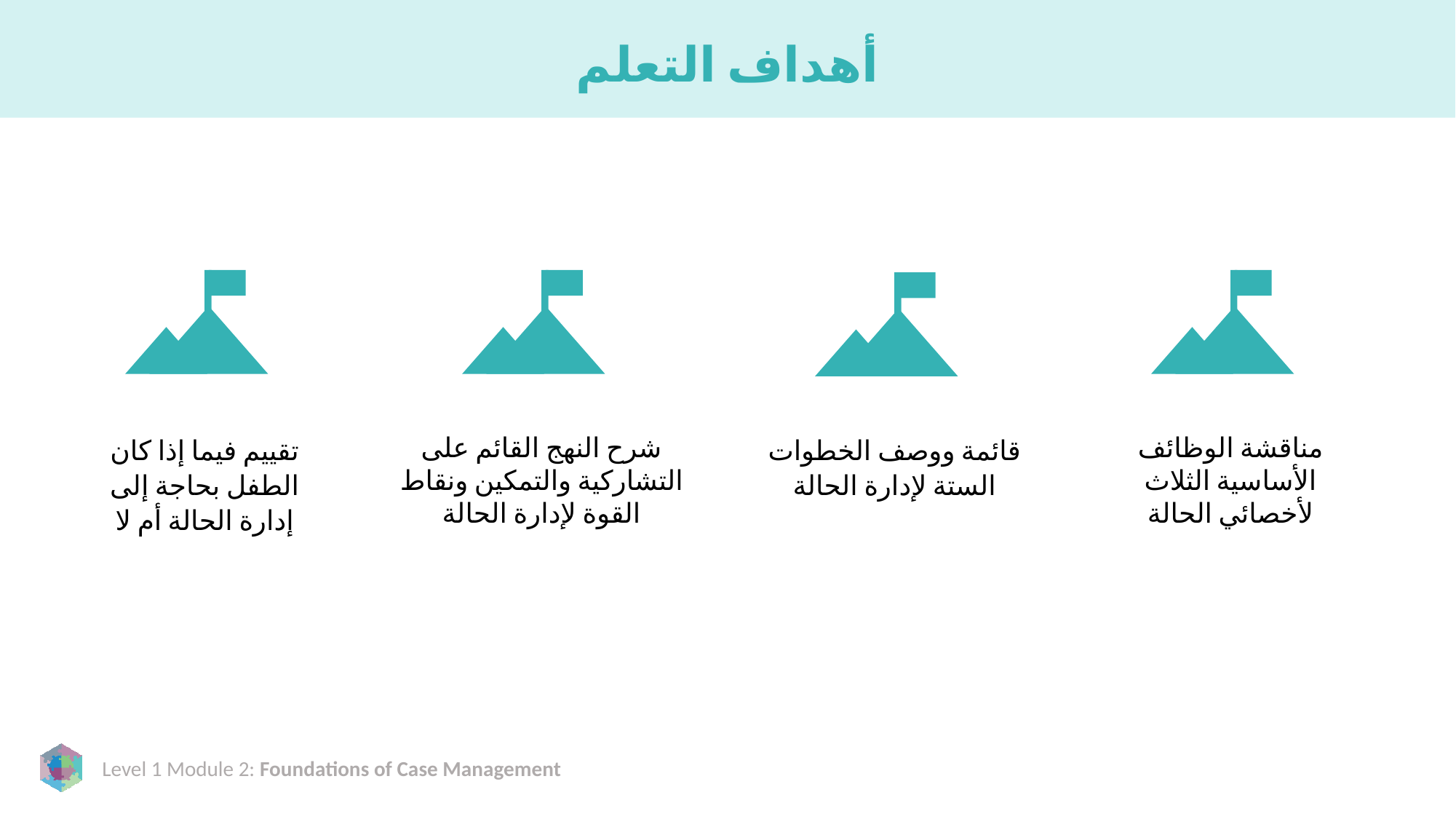

# أهداف التعلم

تقييم فيما إذا كان الطفل بحاجة إلى إدارة الحالة أم لا
شرح النهج القائم على التشاركية والتمكين ونقاط القوة لإدارة الحالة
قائمة ووصف الخطوات الستة لإدارة الحالة
مناقشة الوظائف الأساسية الثلاث لأخصائي الحالة